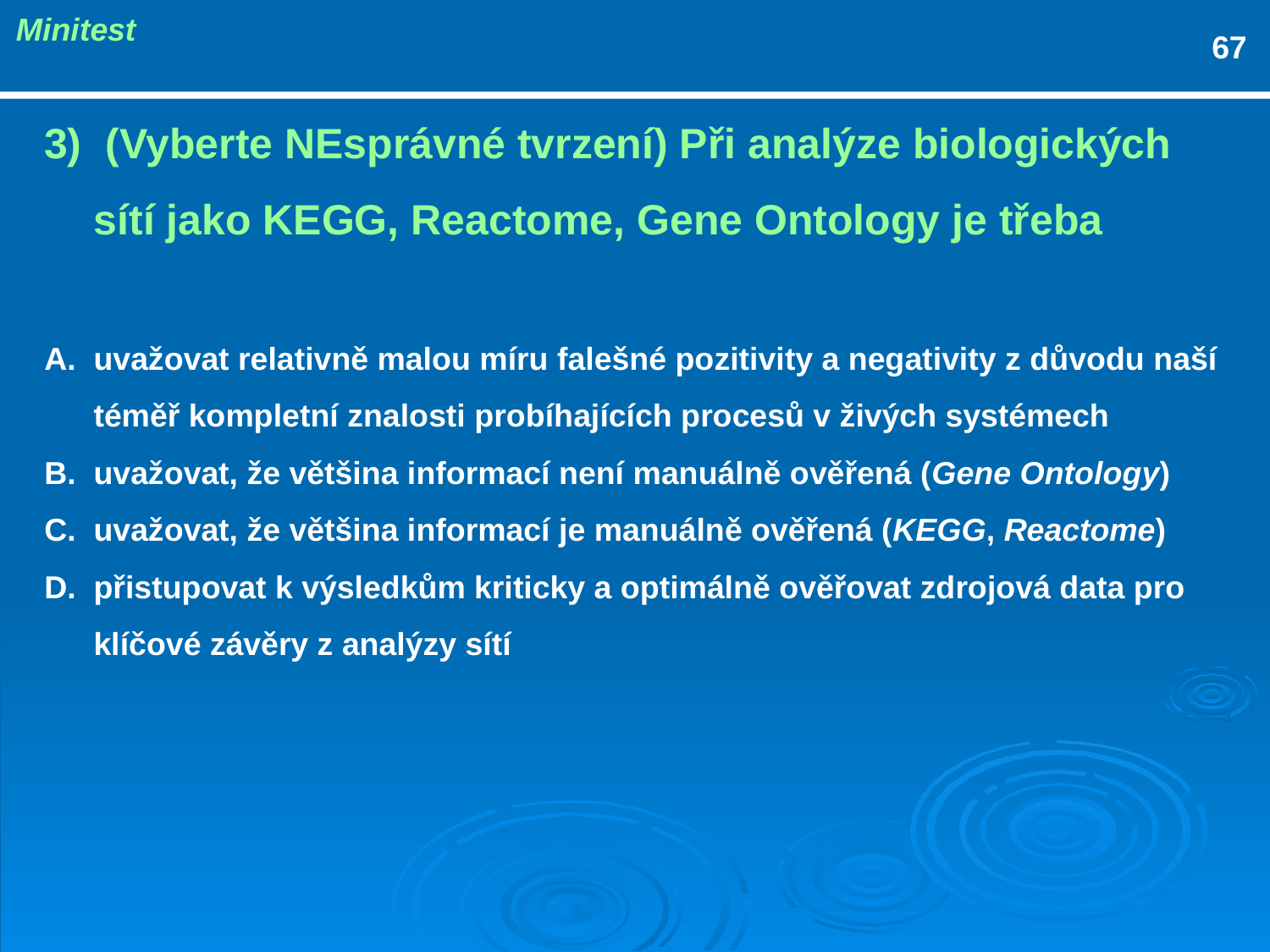

Minitest

67
3)	 (Vyberte NEsprávné tvrzení) Při analýze biologických sítí jako KEGG, Reactome, Gene Ontology je třeba

uvažovat relativně malou míru falešné pozitivity a negativity z důvodu naší téměř kompletní znalosti probíhajících procesů v živých systémech
uvažovat, že většina informací není manuálně ověřená (Gene Ontology)
uvažovat, že většina informací je manuálně ověřená (KEGG, Reactome)
přistupovat k výsledkům kriticky a optimálně ověřovat zdrojová data pro klíčové závěry z analýzy sítí